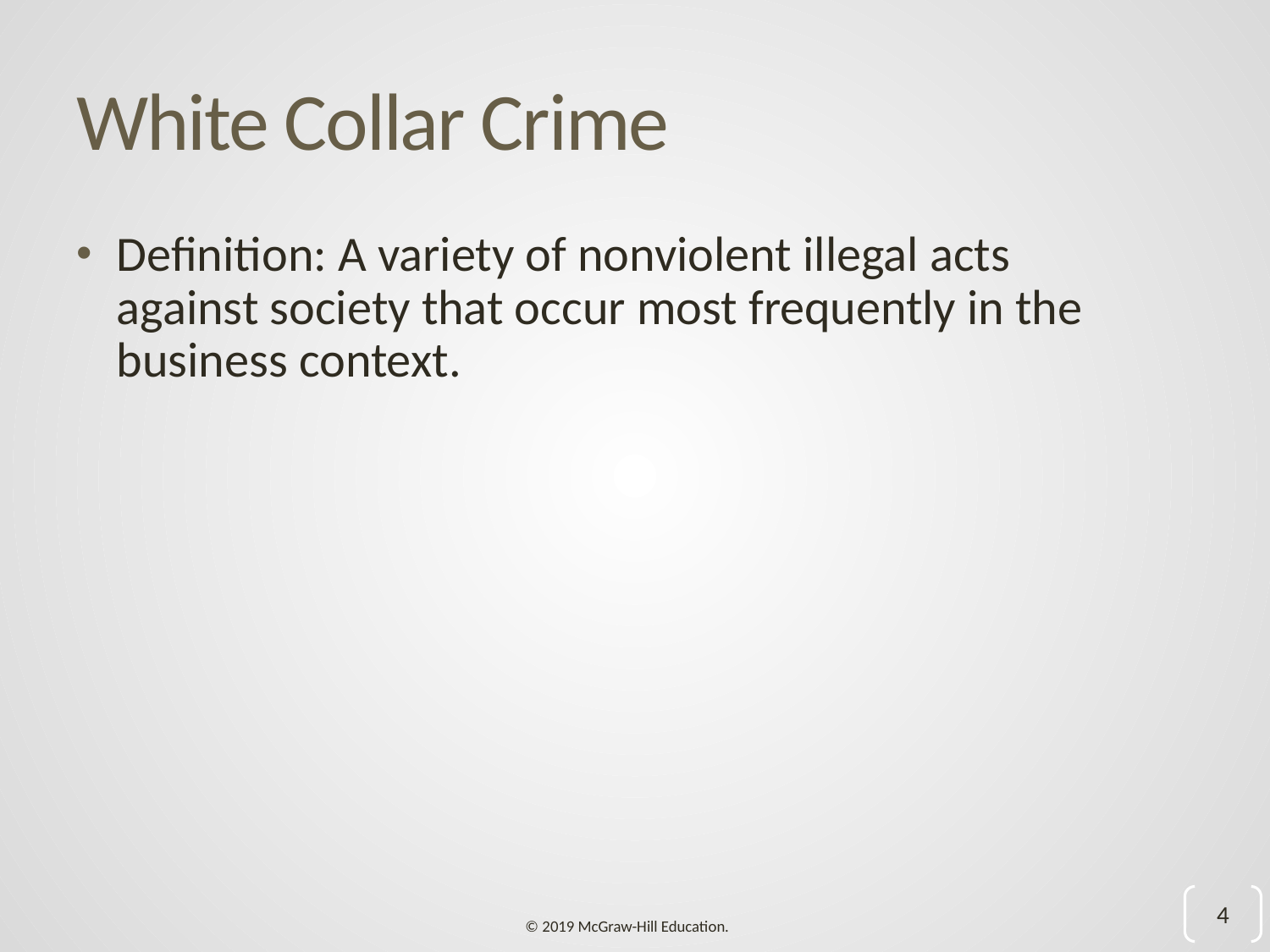

# White Collar Crime
Definition: A variety of nonviolent illegal acts against society that occur most frequently in the business context.
4